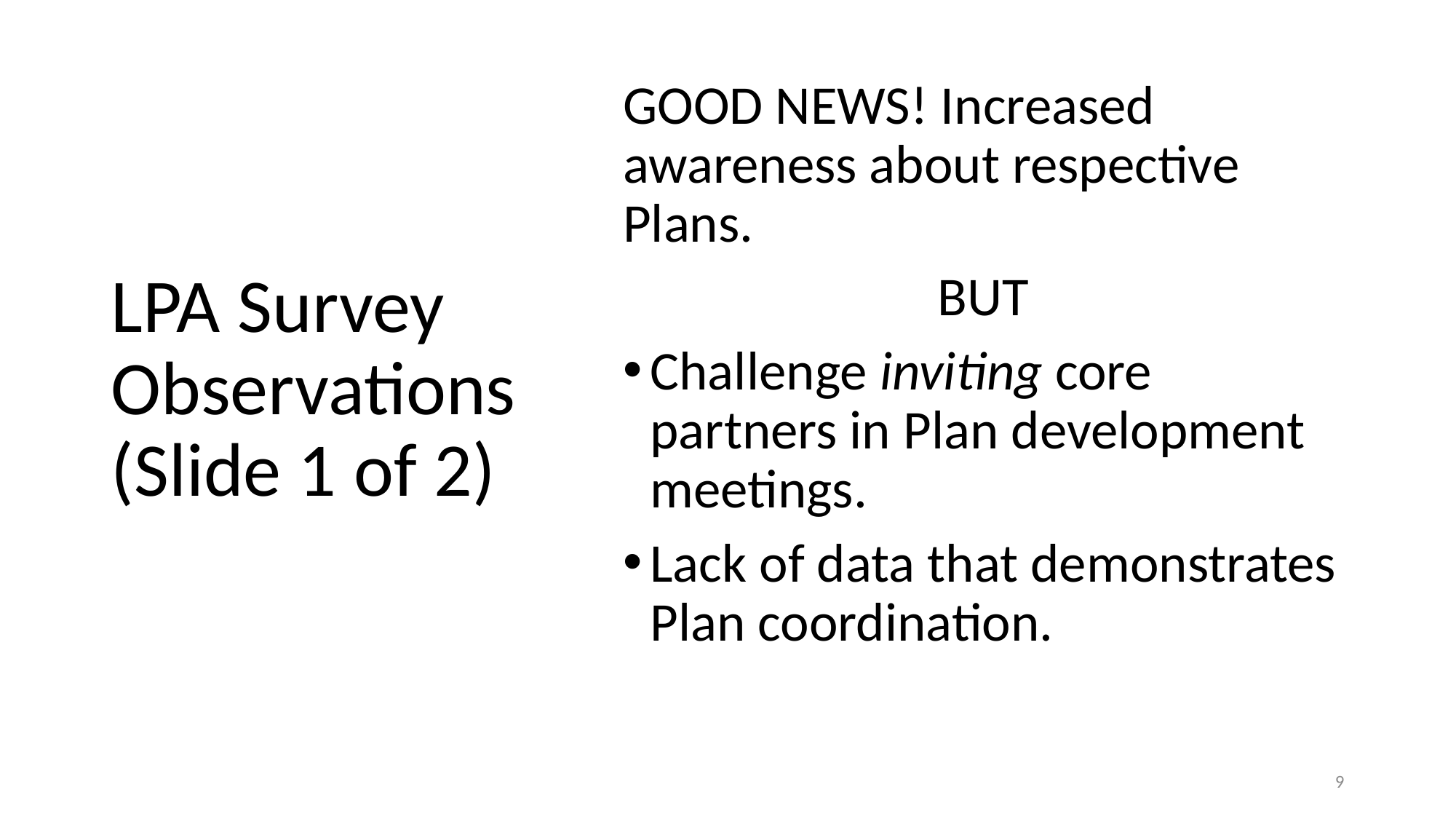

# LPA Survey Observations (Slide 1 of 2)
GOOD NEWS! Increased awareness about respective Plans.
BUT
Challenge inviting core partners in Plan development meetings.
Lack of data that demonstrates Plan coordination.

9